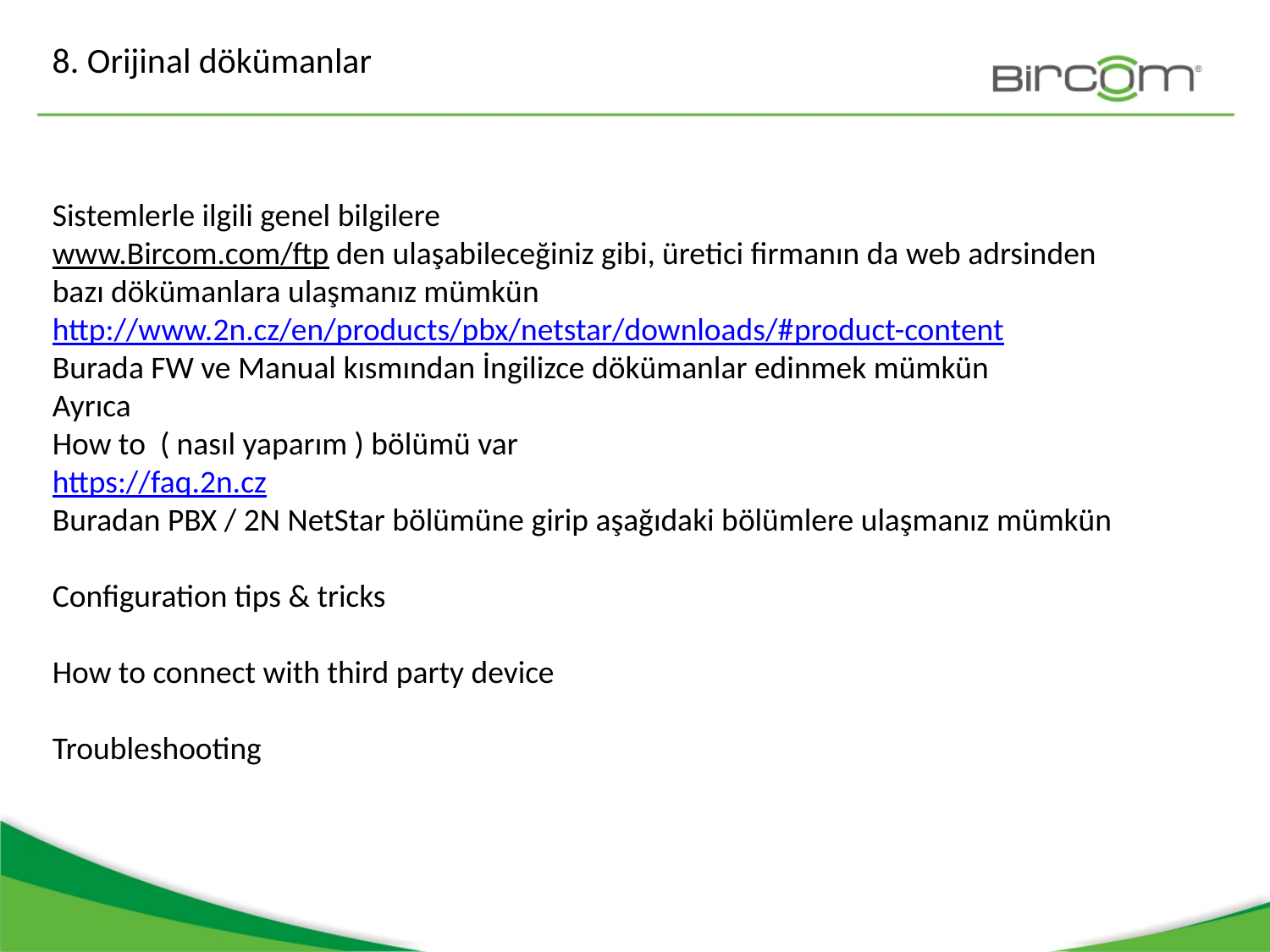

8. Orijinal dökümanlar
Sistemlerle ilgili genel bilgilere
www.Bircom.com/ftp den ulaşabileceğiniz gibi, üretici firmanın da web adrsinden bazı dökümanlara ulaşmanız mümkün
http://www.2n.cz/en/products/pbx/netstar/downloads/#product-content
Burada FW ve Manual kısmından İngilizce dökümanlar edinmek mümkün
Ayrıca
How to  ( nasıl yaparım ) bölümü var
https://faq.2n.cz
Buradan PBX / 2N NetStar bölümüne girip aşağıdaki bölümlere ulaşmanız mümkün

Configuration tips & tricks

How to connect with third party device

Troubleshooting